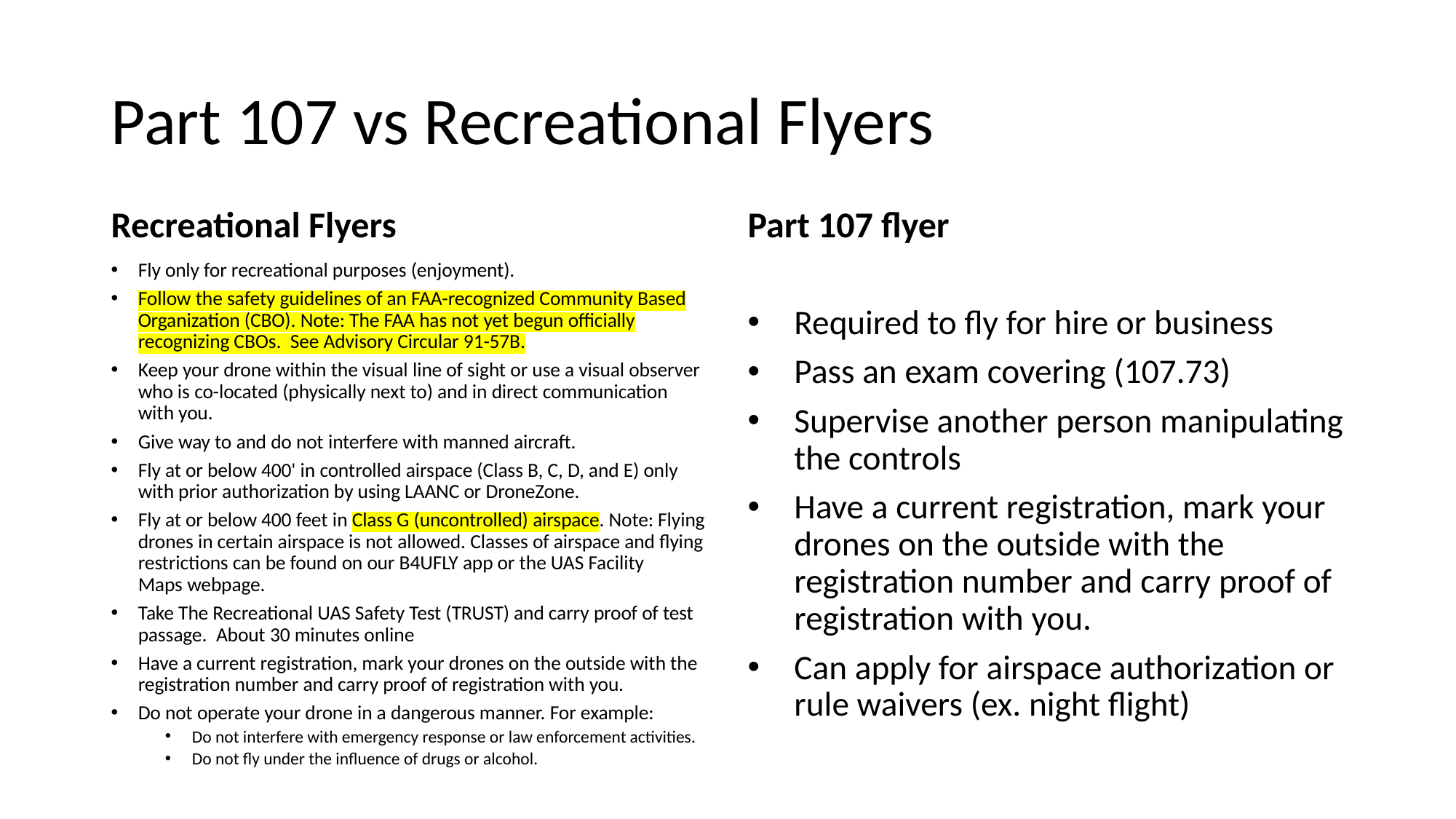

# Part 107 vs Recreational Flyers
Recreational Flyers
Part 107 flyer
Fly only for recreational purposes (enjoyment).
Follow the safety guidelines of an FAA-recognized Community Based Organization (CBO). Note: The FAA has not yet begun officially recognizing CBOs.  See Advisory Circular 91-57B.
Keep your drone within the visual line of sight or use a visual observer who is co-located (physically next to) and in direct communication with you.
Give way to and do not interfere with manned aircraft.
Fly at or below 400' in controlled airspace (Class B, C, D, and E) only with prior authorization by using LAANC or DroneZone.
Fly at or below 400 feet in Class G (uncontrolled) airspace. Note: Flying drones in certain airspace is not allowed. Classes of airspace and flying restrictions can be found on our B4UFLY app or the UAS Facility Maps webpage.
Take The Recreational UAS Safety Test (TRUST) and carry proof of test passage.  About 30 minutes online
Have a current registration, mark your drones on the outside with the registration number and carry proof of registration with you.
Do not operate your drone in a dangerous manner. For example:
Do not interfere with emergency response or law enforcement activities.
Do not fly under the influence of drugs or alcohol.
Required to fly for hire or business
Pass an exam covering (107.73)
Supervise another person manipulating the controls
Have a current registration, mark your drones on the outside with the registration number and carry proof of registration with you.
Can apply for airspace authorization or rule waivers (ex. night flight)